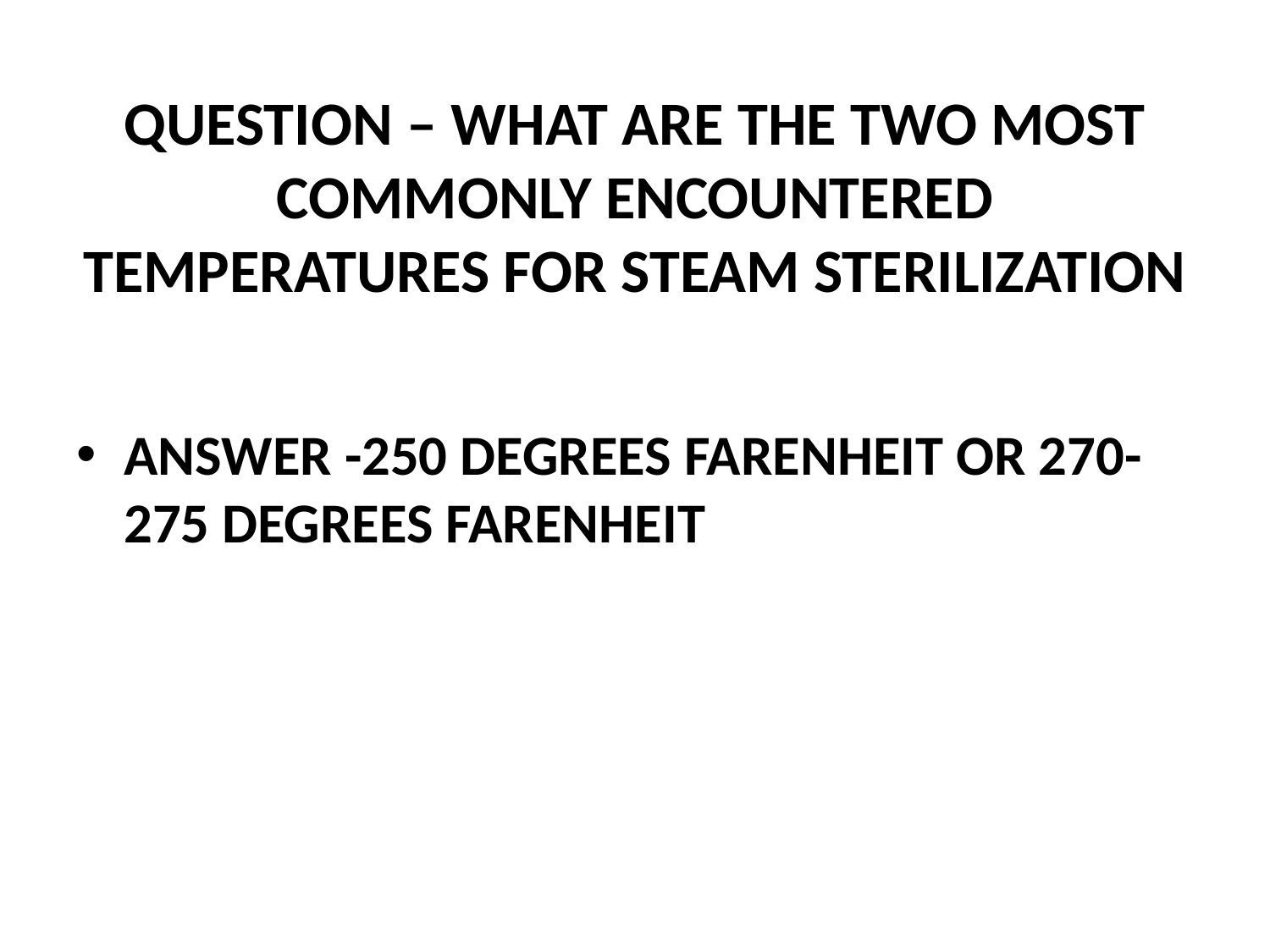

# QUESTION – WHAT ARE THE TWO MOST COMMONLY ENCOUNTERED TEMPERATURES FOR STEAM STERILIZATION
ANSWER -250 DEGREES FARENHEIT OR 270-275 DEGREES FARENHEIT